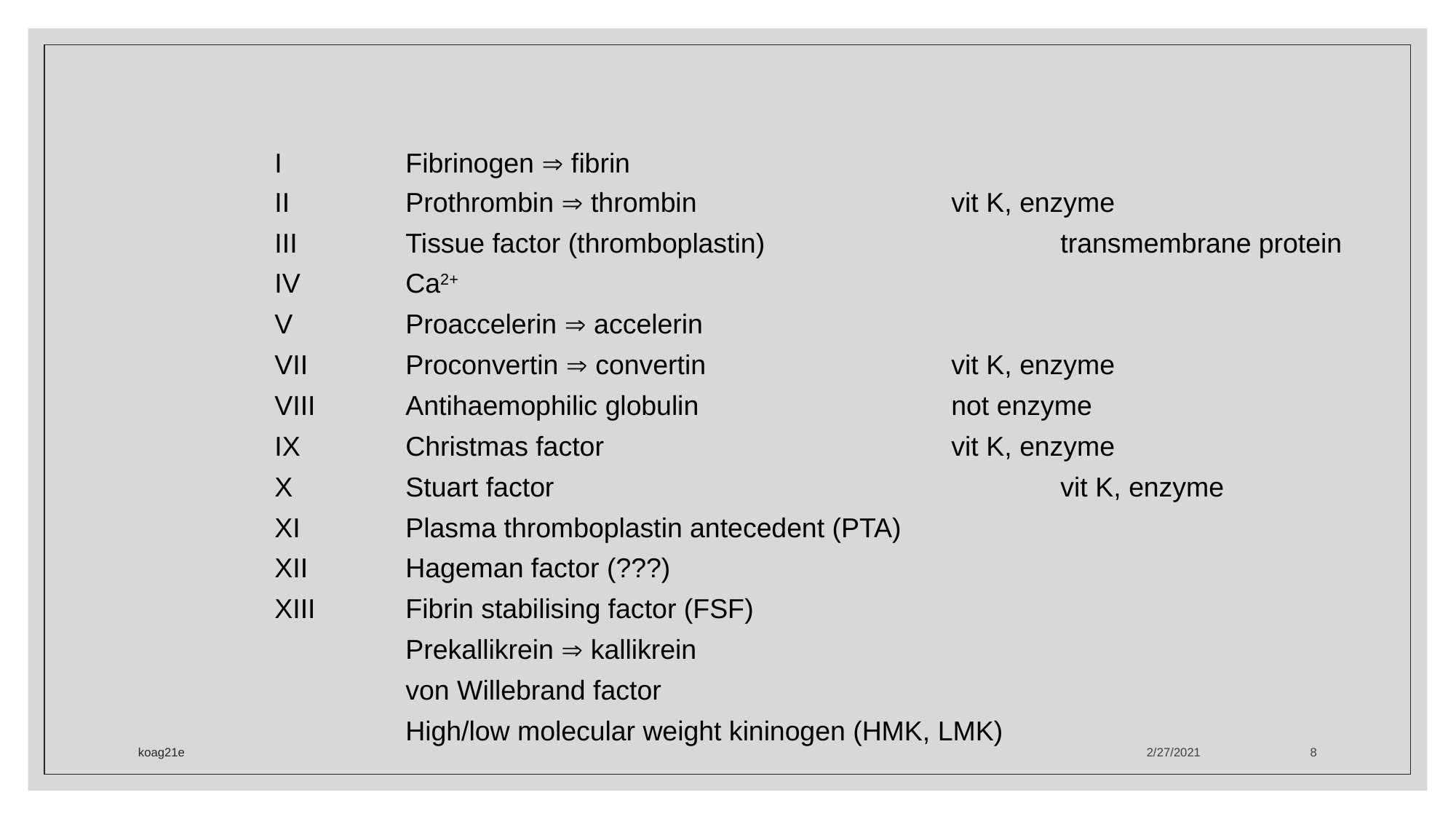

I		Fibrinogen ⇒ fibrin
II 	Prothrombin ⇒ thrombin			vit K, enzyme
III 	Tissue factor (thromboplastin)			transmembrane protein
IV 	Ca2+
V 	Proaccelerin ⇒ accelerin
VII 	Proconvertin ⇒ convertin			vit K, enzyme
VIII 	Antihaemophilic globulin			not enzyme
IX 	Christmas factor				vit K, enzyme
X 	Stuart factor					vit K, enzyme
XI 	Plasma thromboplastin antecedent (PTA)
XII 	Hageman factor (???)
XIII 	Fibrin stabilising factor (FSF)
		Prekallikrein ⇒ kallikrein
		von Willebrand factor
		High/low molecular weight kininogen (HMK, LMK)
koag21e
2/27/2021
8